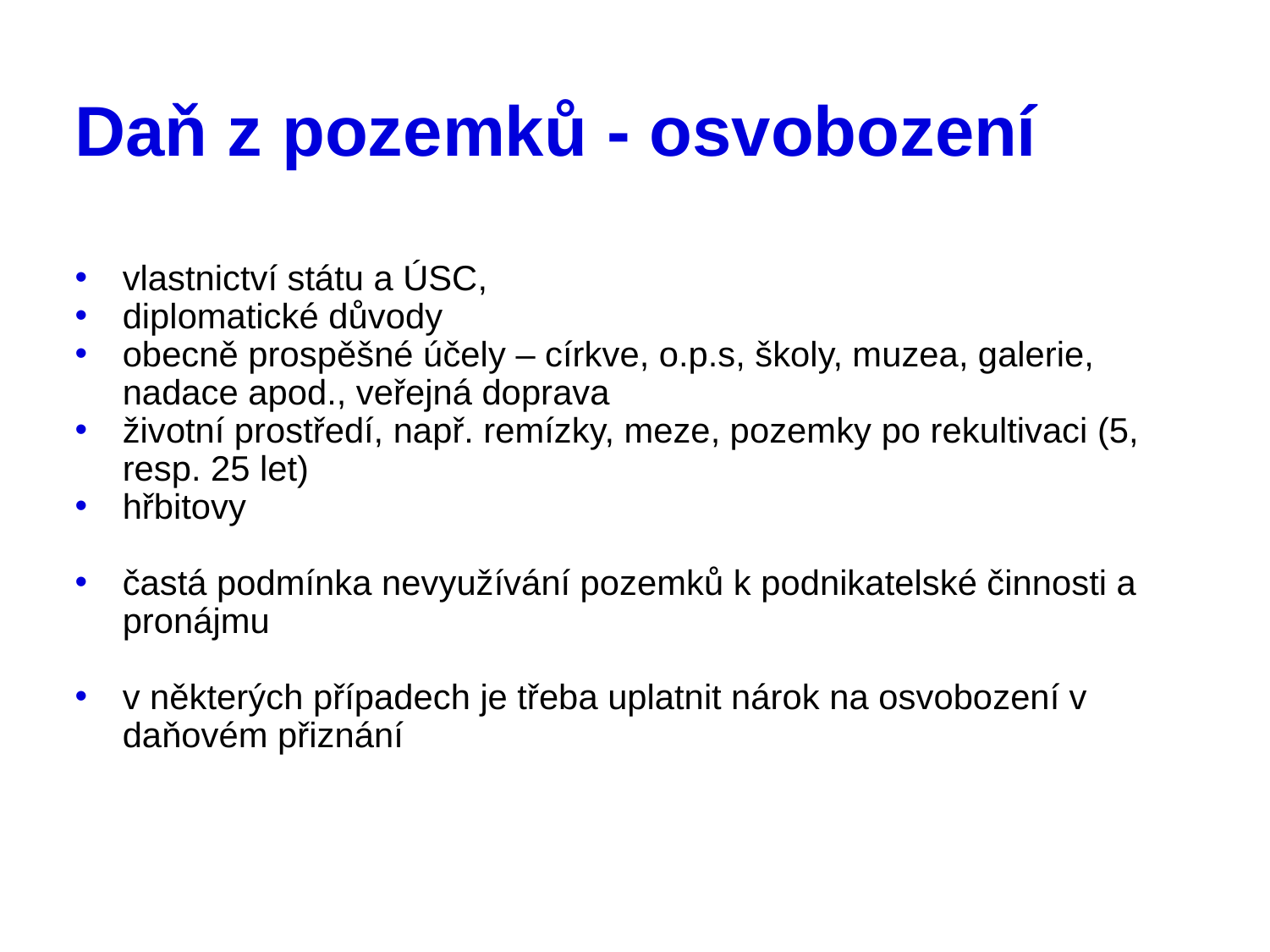

# Daň z pozemků - osvobození
vlastnictví státu a ÚSC,
diplomatické důvody
obecně prospěšné účely – církve, o.p.s, školy, muzea, galerie, nadace apod., veřejná doprava
životní prostředí, např. remízky, meze, pozemky po rekultivaci (5, resp. 25 let)
hřbitovy

častá podmínka nevyužívání pozemků k podnikatelské činnosti a pronájmu
v některých případech je třeba uplatnit nárok na osvobození v daňovém přiznání